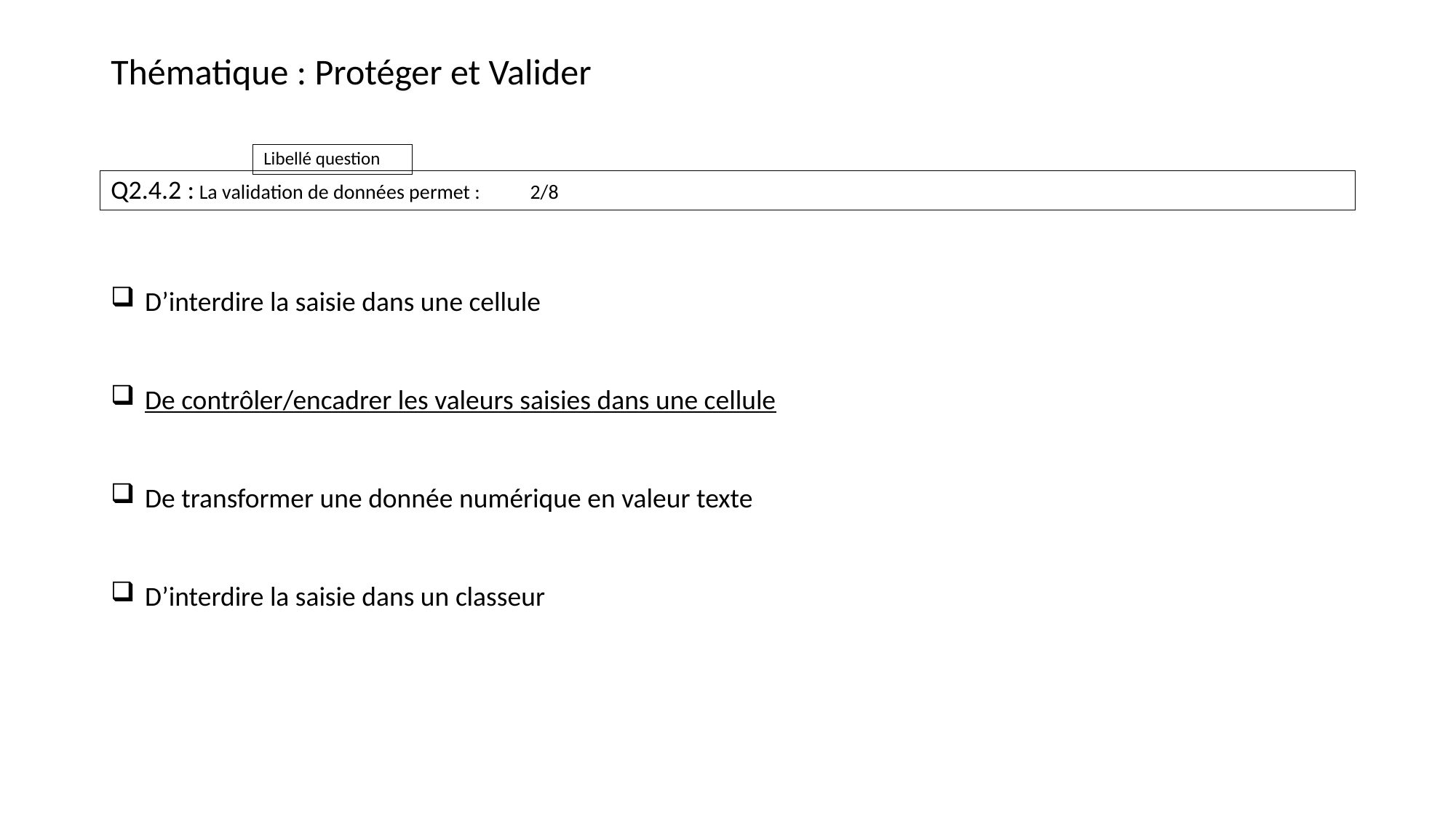

# Thématique : Protéger et Valider
Q2.4.2 : La validation de données permet :	2/8
D’interdire la saisie dans une cellule
De contrôler/encadrer les valeurs saisies dans une cellule
De transformer une donnée numérique en valeur texte
D’interdire la saisie dans un classeur